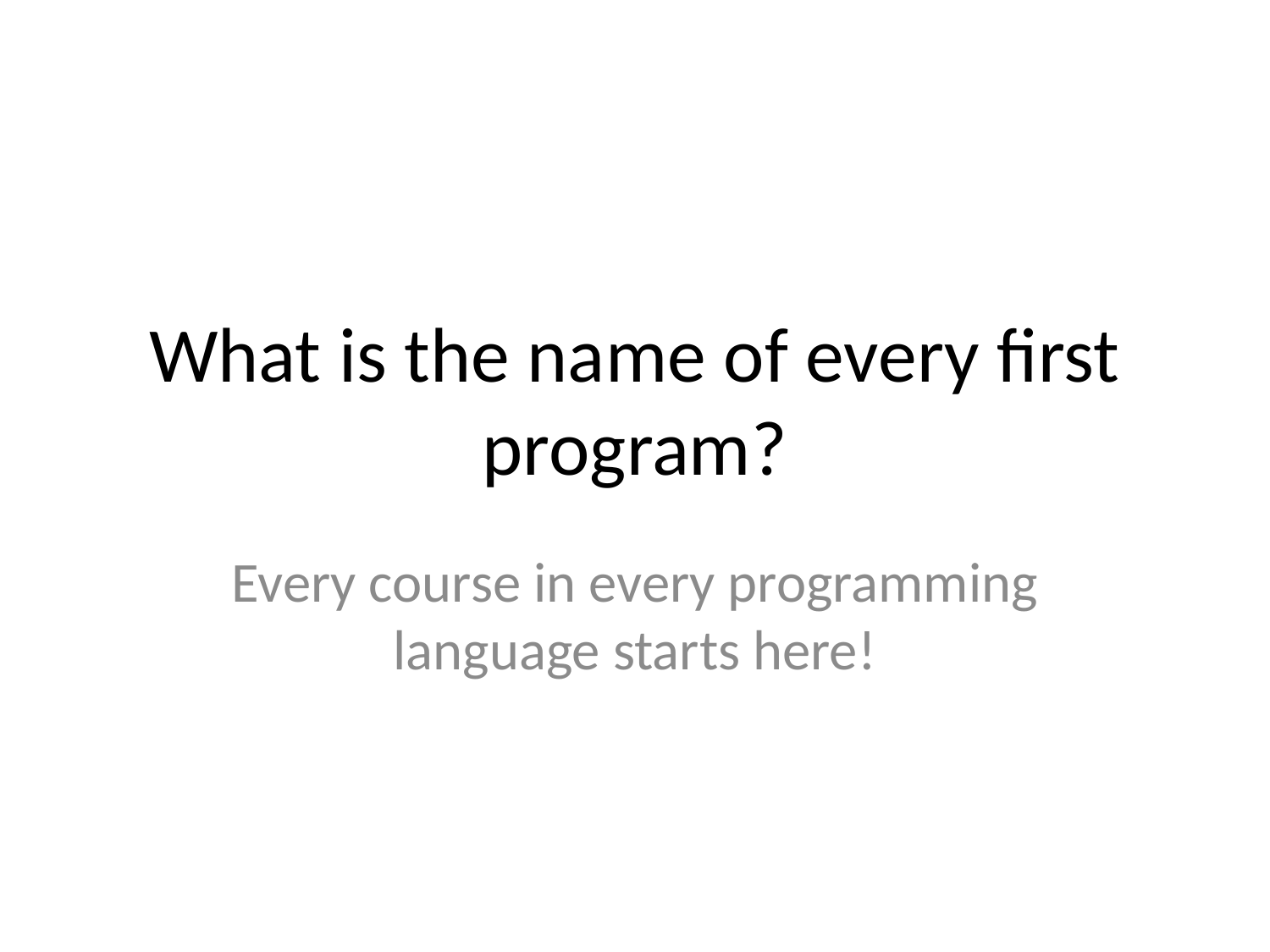

# What is the name of every first program?
Every course in every programming language starts here!